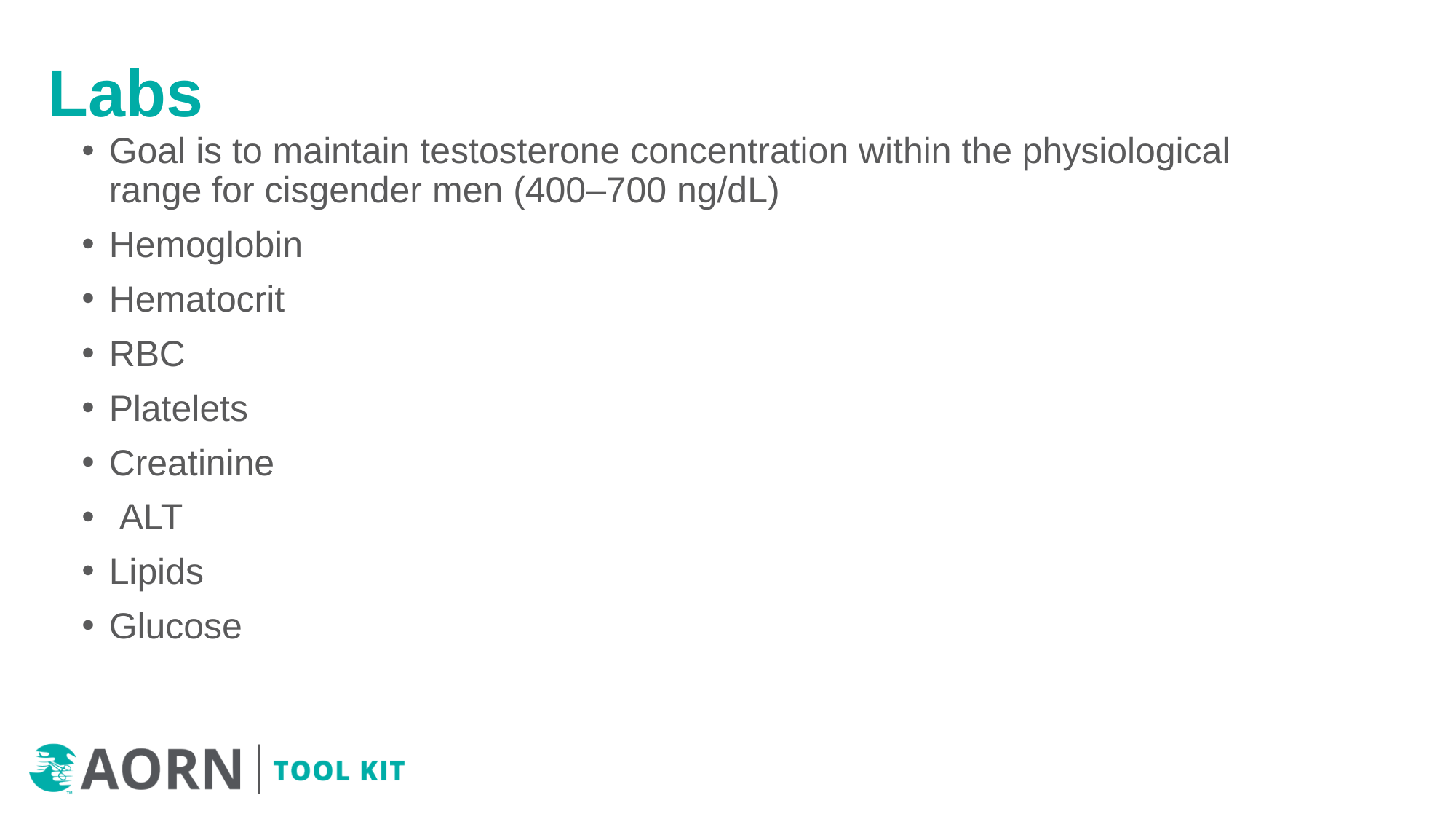

# Labs
Goal is to maintain testosterone concentration within the physiological range for cisgender men (400–700 ng/dL)
Hemoglobin
Hematocrit
RBC
Platelets
Creatinine
 ALT
Lipids
Glucose